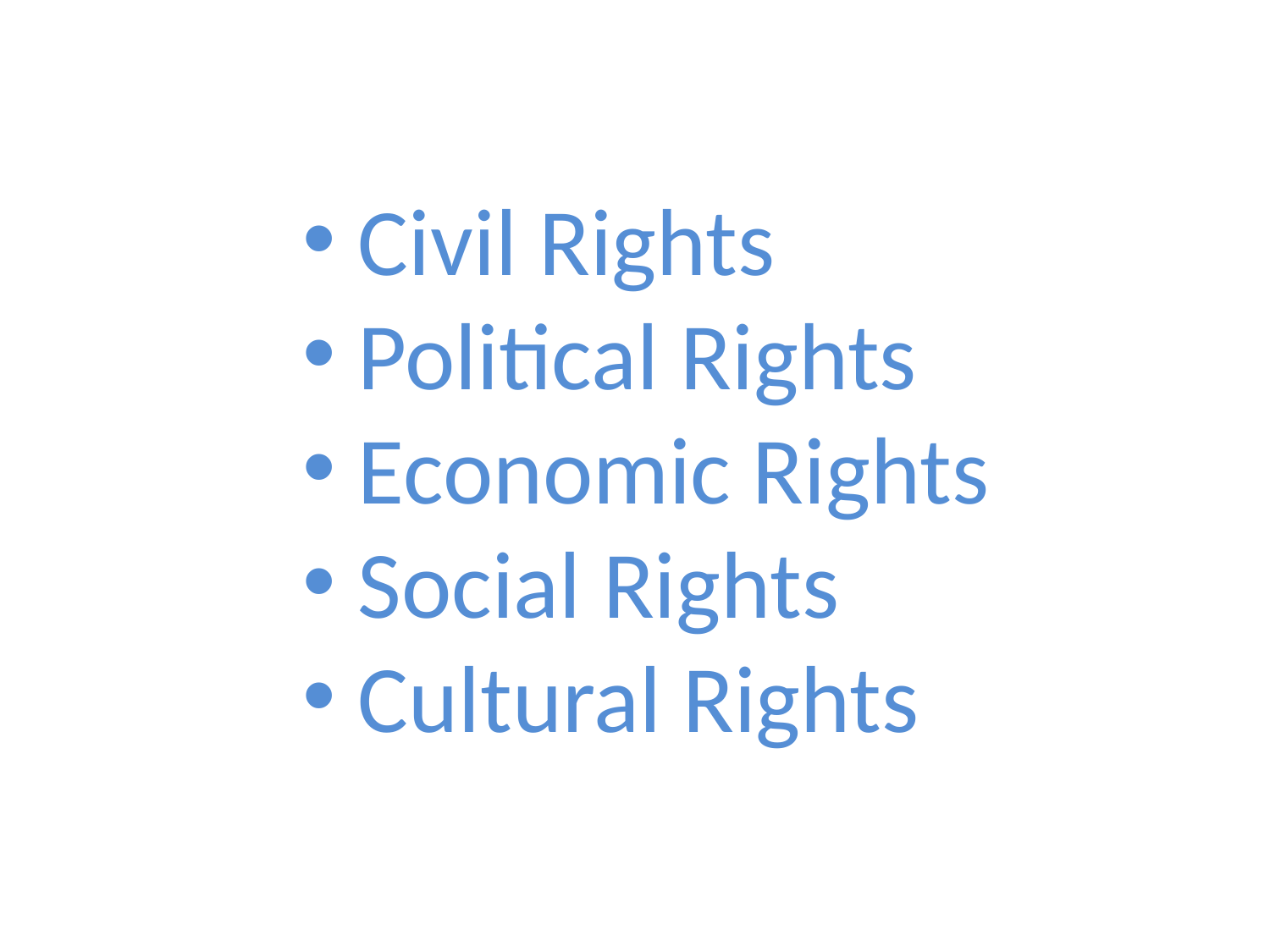

Civil Rights
 Political Rights
 Economic Rights
 Social Rights
 Cultural Rights